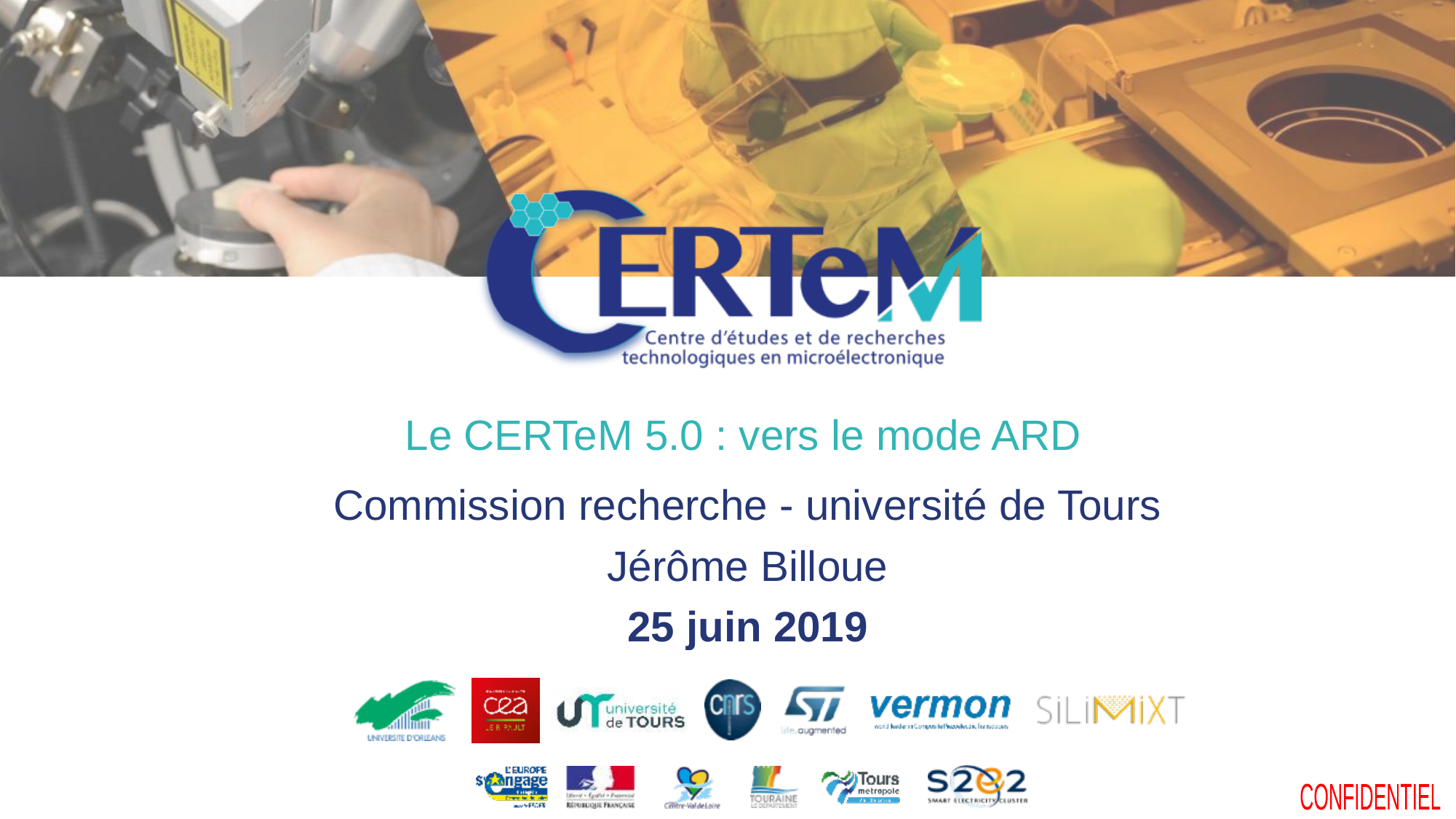

Commission recherche - université de Tours
Jérôme Billoue
25 juin 2019